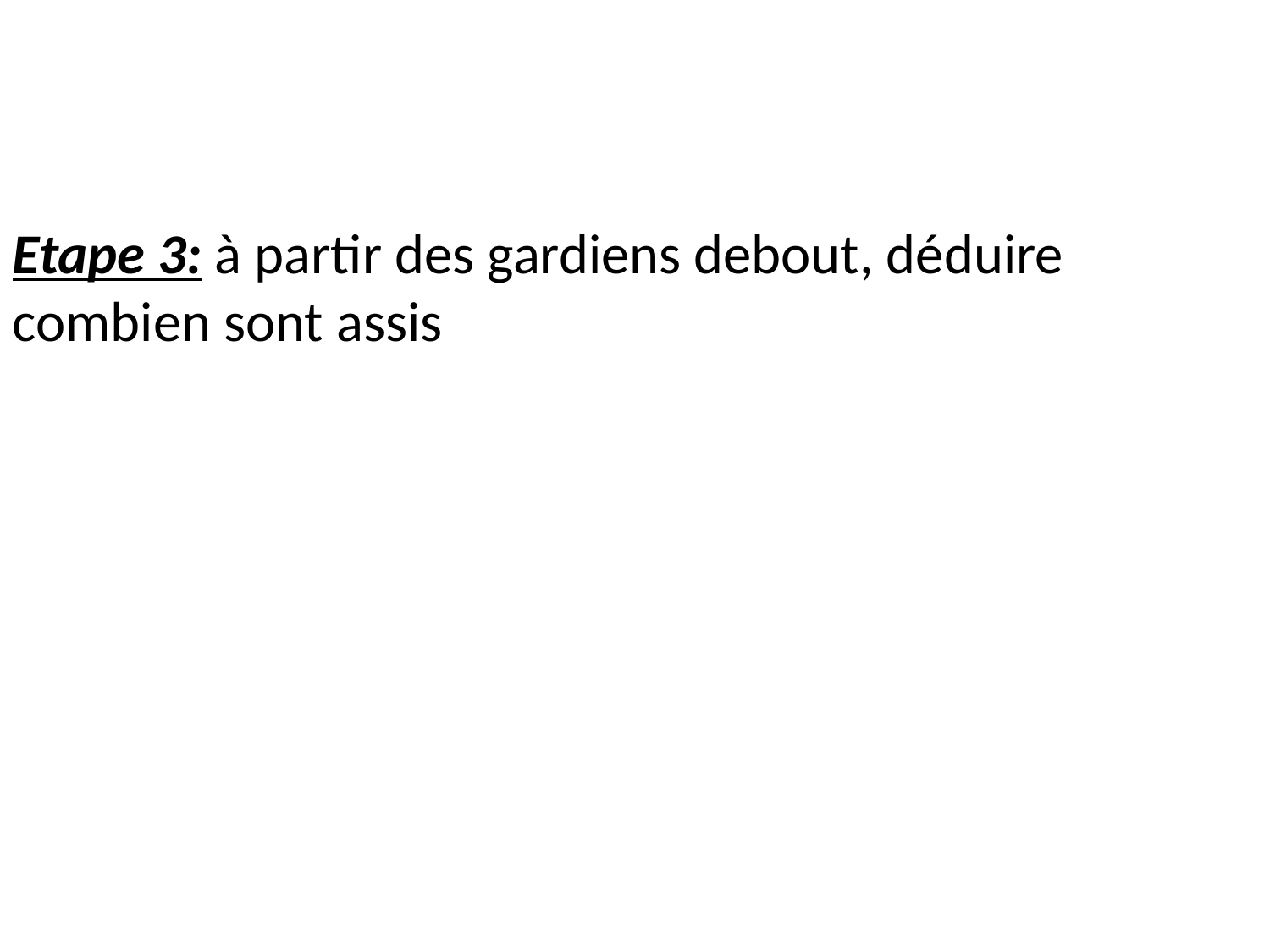

Etape 3: à partir des gardiens debout, déduire combien sont assis